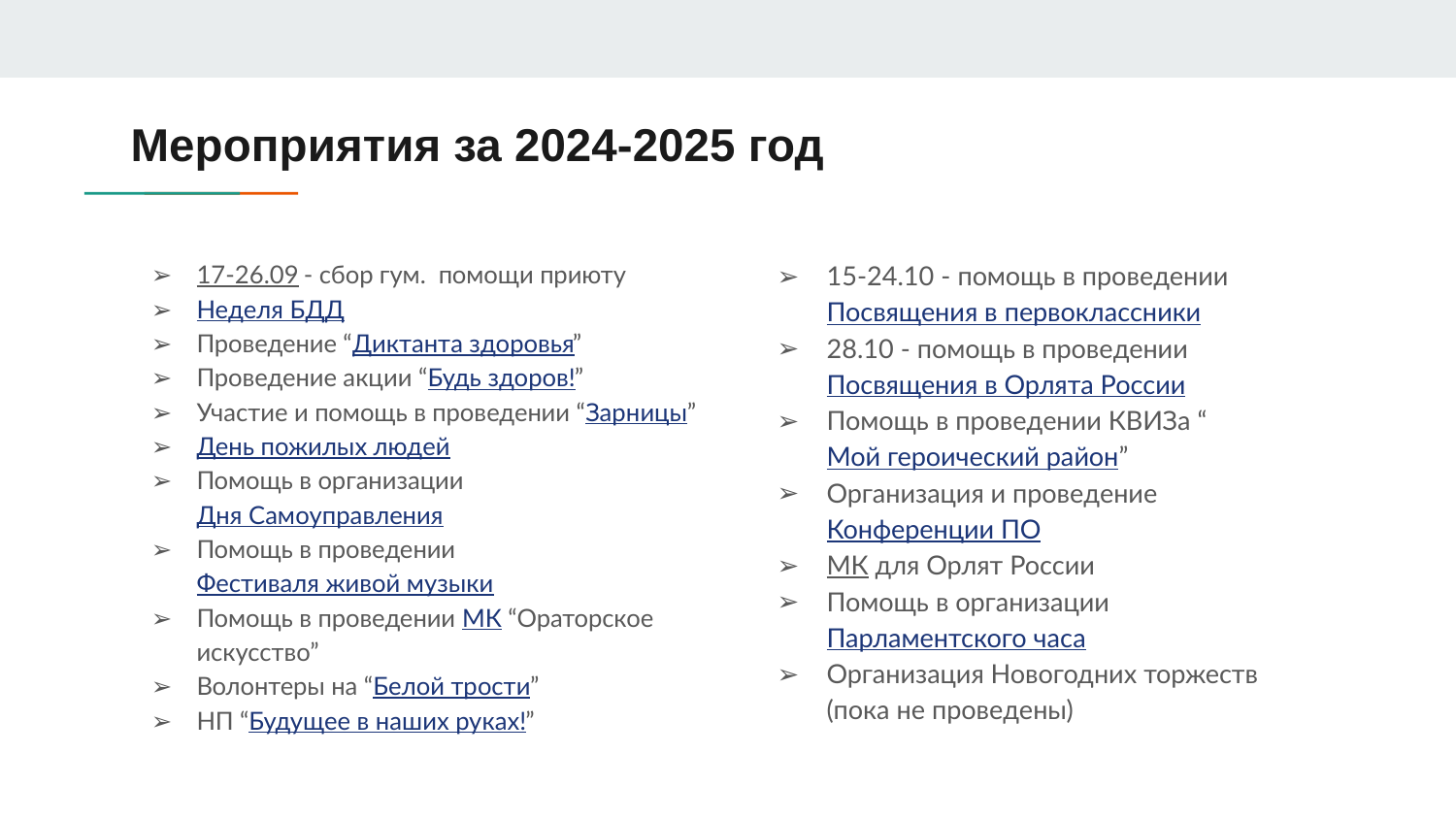

# Мероприятия за 2024-2025 год
17-26.09 - сбор гум.  помощи приюту
Неделя БДД
Проведение “Диктанта здоровья”
Проведение акции “Будь здоров!”
Участие и помощь в проведении “Зарницы”
День пожилых людей
Помощь в организации Дня Самоуправления
Помощь в проведении  Фестиваля живой музыки
Помощь в проведении МК “Ораторское искусство”
Волонтеры на “Белой трости”
НП “Будущее в наших руках!”
15-24.10 - помощь в проведении Посвящения в первоклассники
28.10 - помощь в проведении Посвящения в Орлята России
Помощь в проведении КВИЗа “Мой героический район”
Организация и проведение Конференции ПО
МК для Орлят России
Помощь в организации Парламентского часа
Организация Новогодних торжеств (пока не проведены)